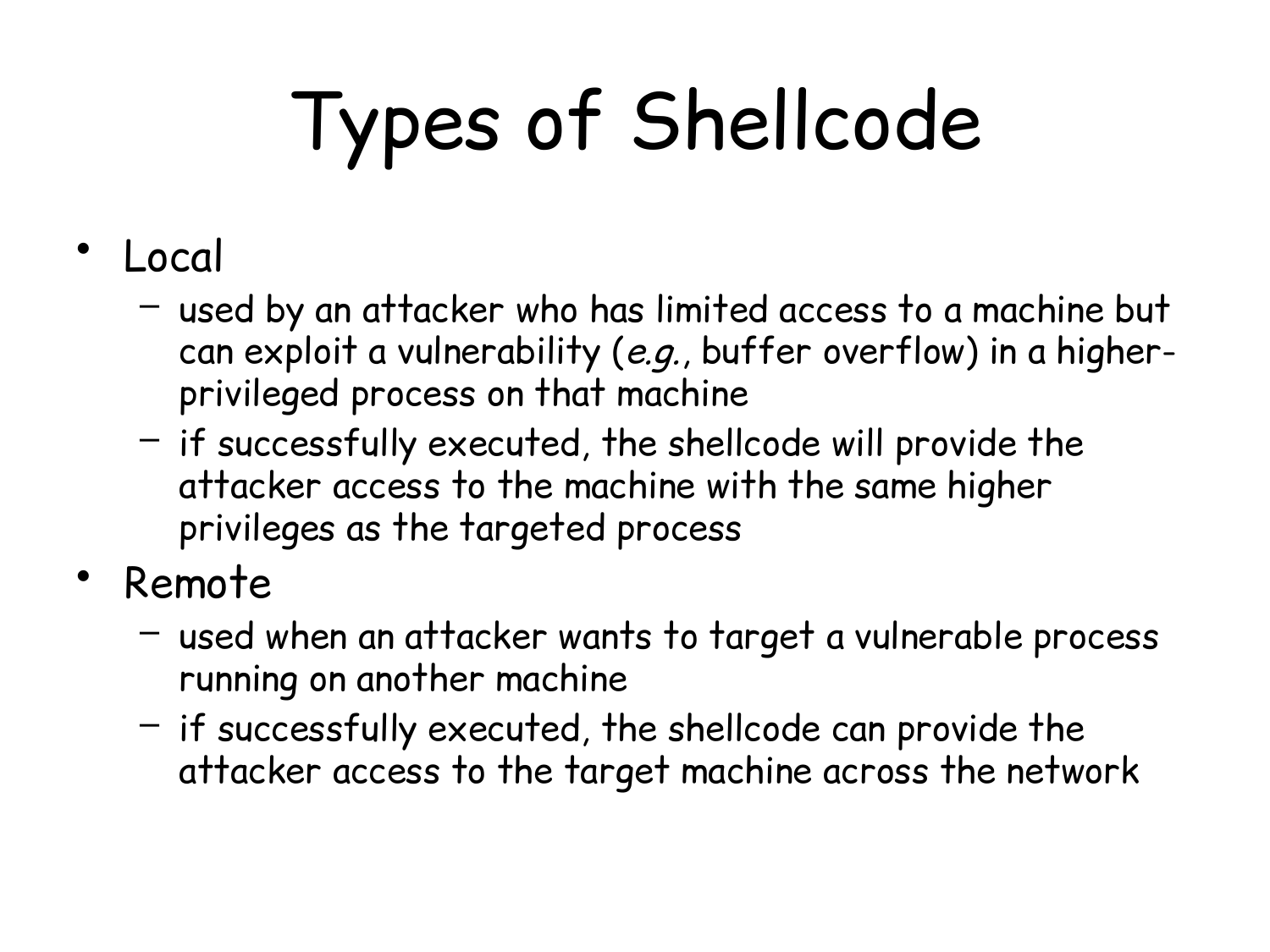

# Types of Shellcode
Local
used by an attacker who has limited access to a machine but can exploit a vulnerability (e.g., buffer overflow) in a higher-privileged process on that machine
if successfully executed, the shellcode will provide the attacker access to the machine with the same higher privileges as the targeted process
Remote
used when an attacker wants to target a vulnerable process running on another machine
if successfully executed, the shellcode can provide the attacker access to the target machine across the network